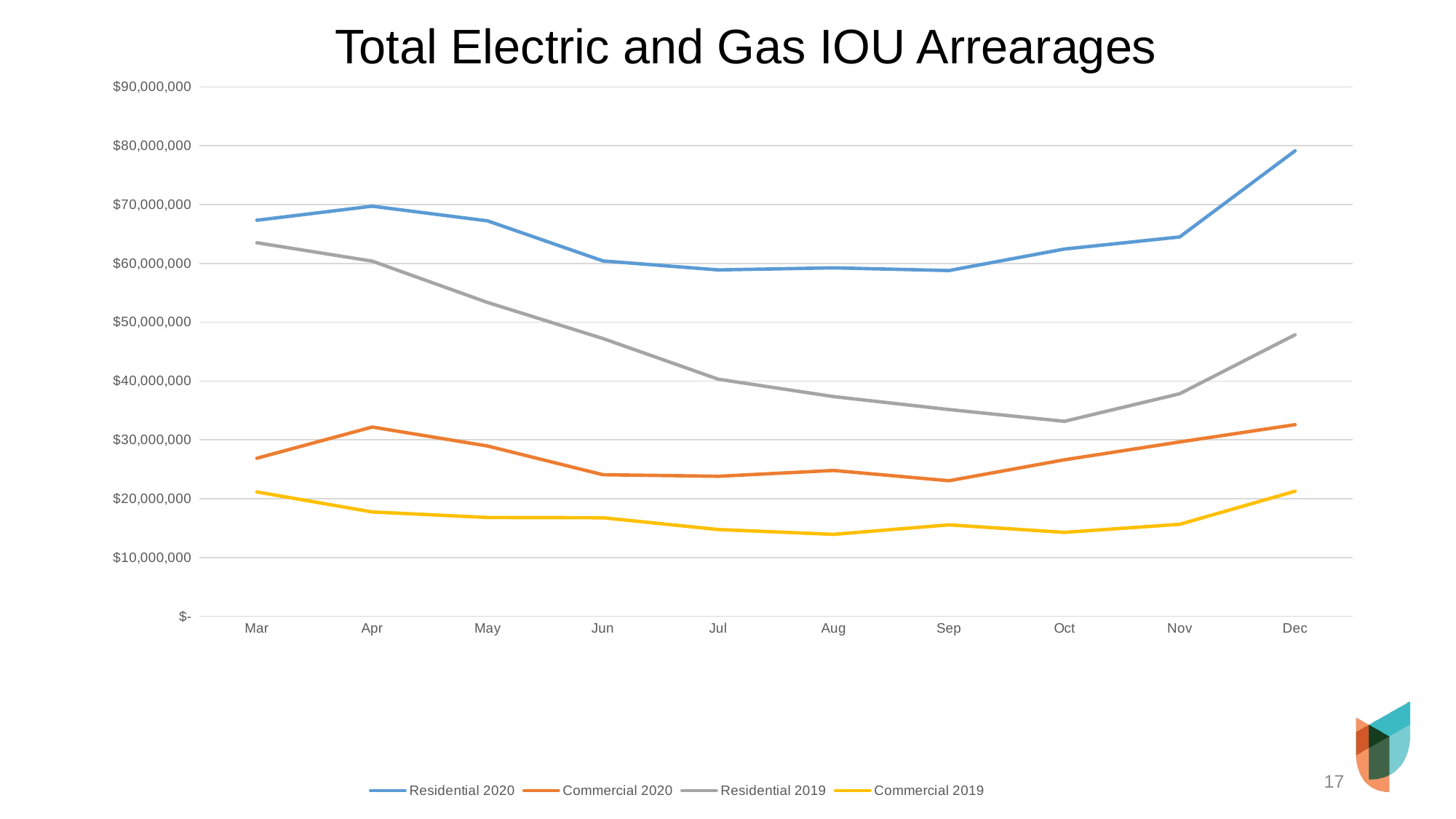

# Total Electric and Gas IOU Arrearages

### Chart

| Category | Residential 2020 | Commercial 2020 | Residential 2019 | Commercial 2019 |
|---|---|---|---|---|
| Mar | 67332092.75000003 | 26872918.729999997 | 63511522.84 | 21152686.710000016 |
| Apr | 69724661.12000005 | 32187735.85 | 60385819.159999944 | 17750429.35999999 |
| May | 67232159.39999999 | 28959682.230000023 | 53362548.62000002 | 16805664.96000001 |
| Jun | 60419100.67999999 | 24079427.459999993 | 47232741.870000005 | 16765261.529999996 |
| Jul | 58891492.54999997 | 23814897.029999994 | 40323678.03000001 | 14762149.189999994 |
| Aug | 59243478.580000006 | 24800824.359999996 | 37360263.379999995 | 13943983.370000003 |
| Sep | 58781093.24999999 | 23058534.750000004 | 35163732.21999999 | 15562551.29 |
| Oct | 62438013.080000006 | 26613983.71 | 33157872.36 | 14278456.350000001 |
| Nov | 64490489.33 | 29645535.3 | 37839747.82 | 15654262.45 |
| Dec | 79133215.38 | 32589479.35 | 47868540.75000001 | 21274247.32 |
17